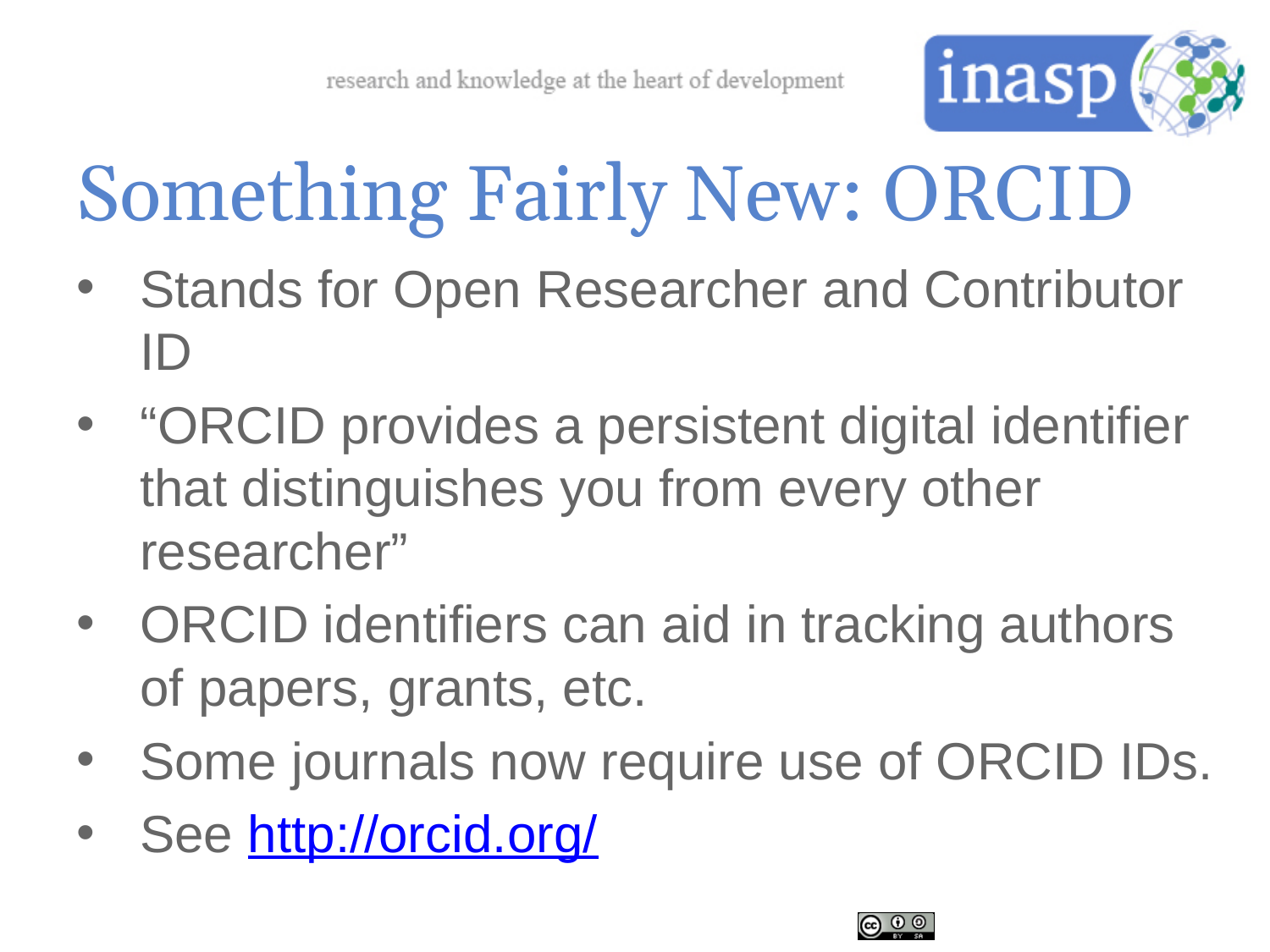

# Something Fairly New: ORCID
Stands for Open Researcher and Contributor ID
“ORCID provides a persistent digital identifier that distinguishes you from every other researcher”
ORCID identifiers can aid in tracking authors of papers, grants, etc.
Some journals now require use of ORCID IDs.
See http://orcid.org/